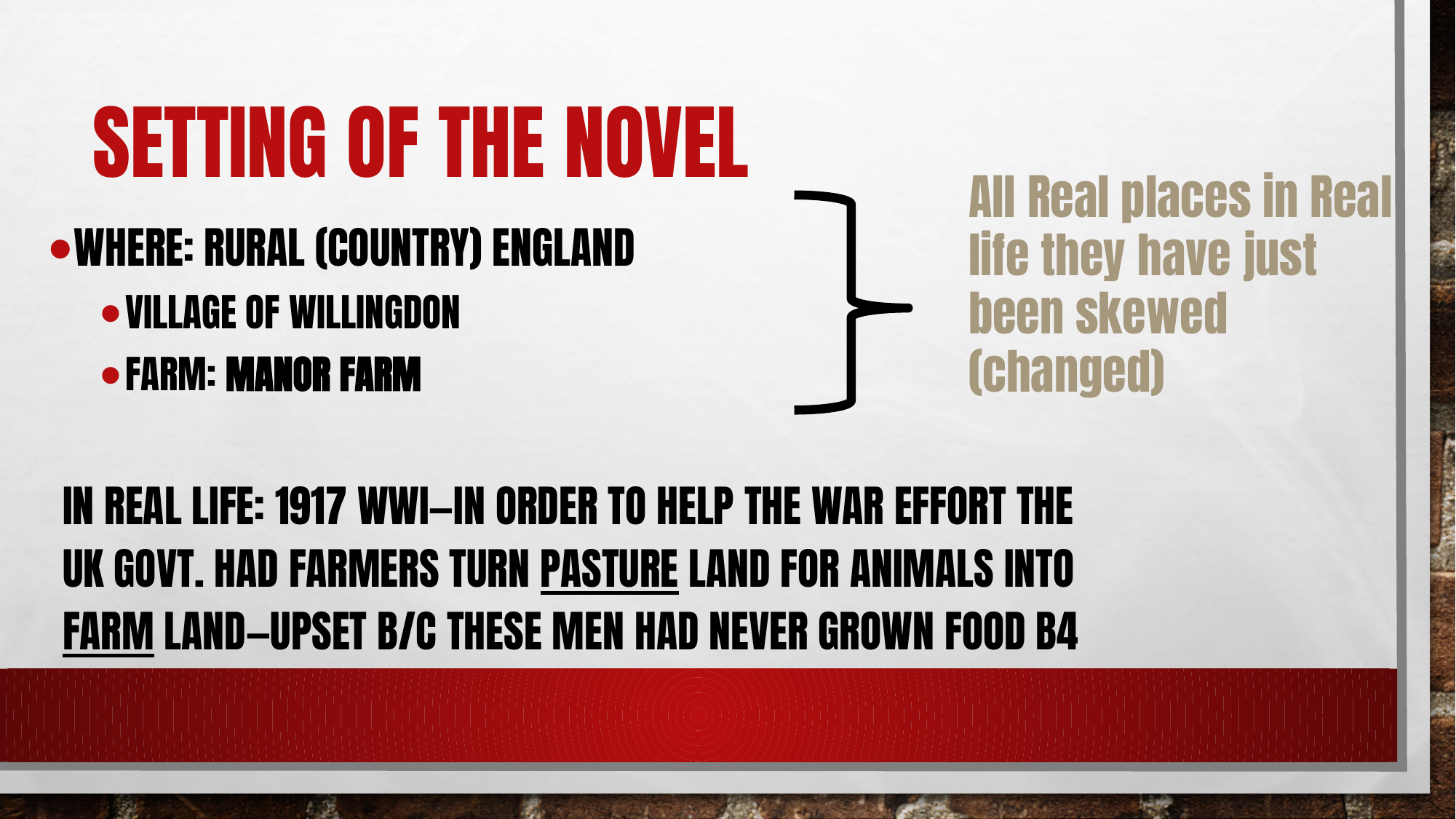

# Setting of the Novel
All Real places in Real life they have just been skewed (changed)
Where: rural (country) England
Village of Willingdon
Farm: Manor Farm

In Real Life: 1917 WWI—in order to help the war effort the UK Govt. had farmers turn pasture land for animals into farm land—upset b/c these men had never grown food b4